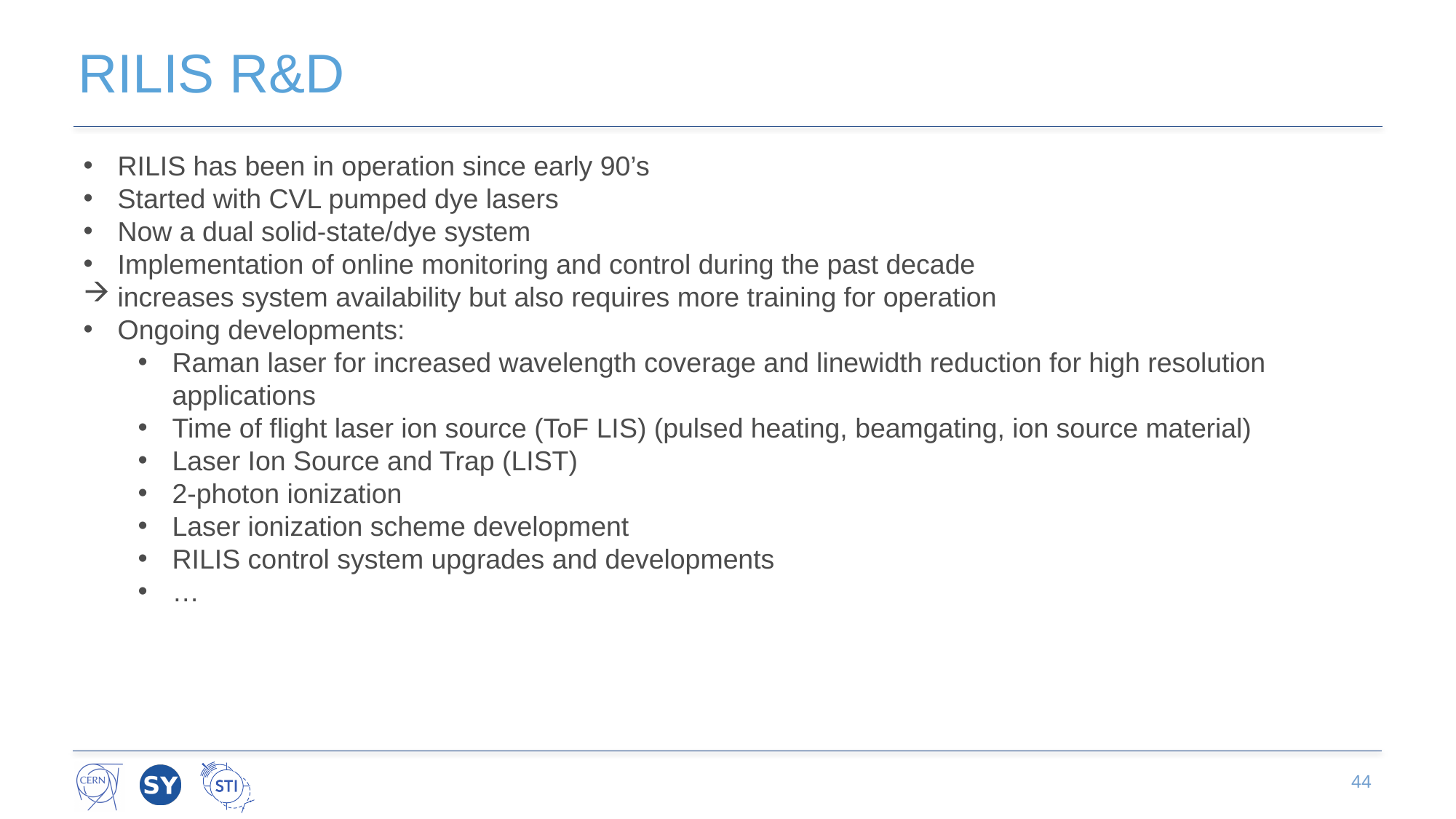

# RILIS R&D
RILIS has been in operation since early 90’s
Started with CVL pumped dye lasers
Now a dual solid-state/dye system
Implementation of online monitoring and control during the past decade
increases system availability but also requires more training for operation
Ongoing developments:
Raman laser for increased wavelength coverage and linewidth reduction for high resolution applications
Time of flight laser ion source (ToF LIS) (pulsed heating, beamgating, ion source material)
Laser Ion Source and Trap (LIST)
2-photon ionization
Laser ionization scheme development
RILIS control system upgrades and developments
…

44